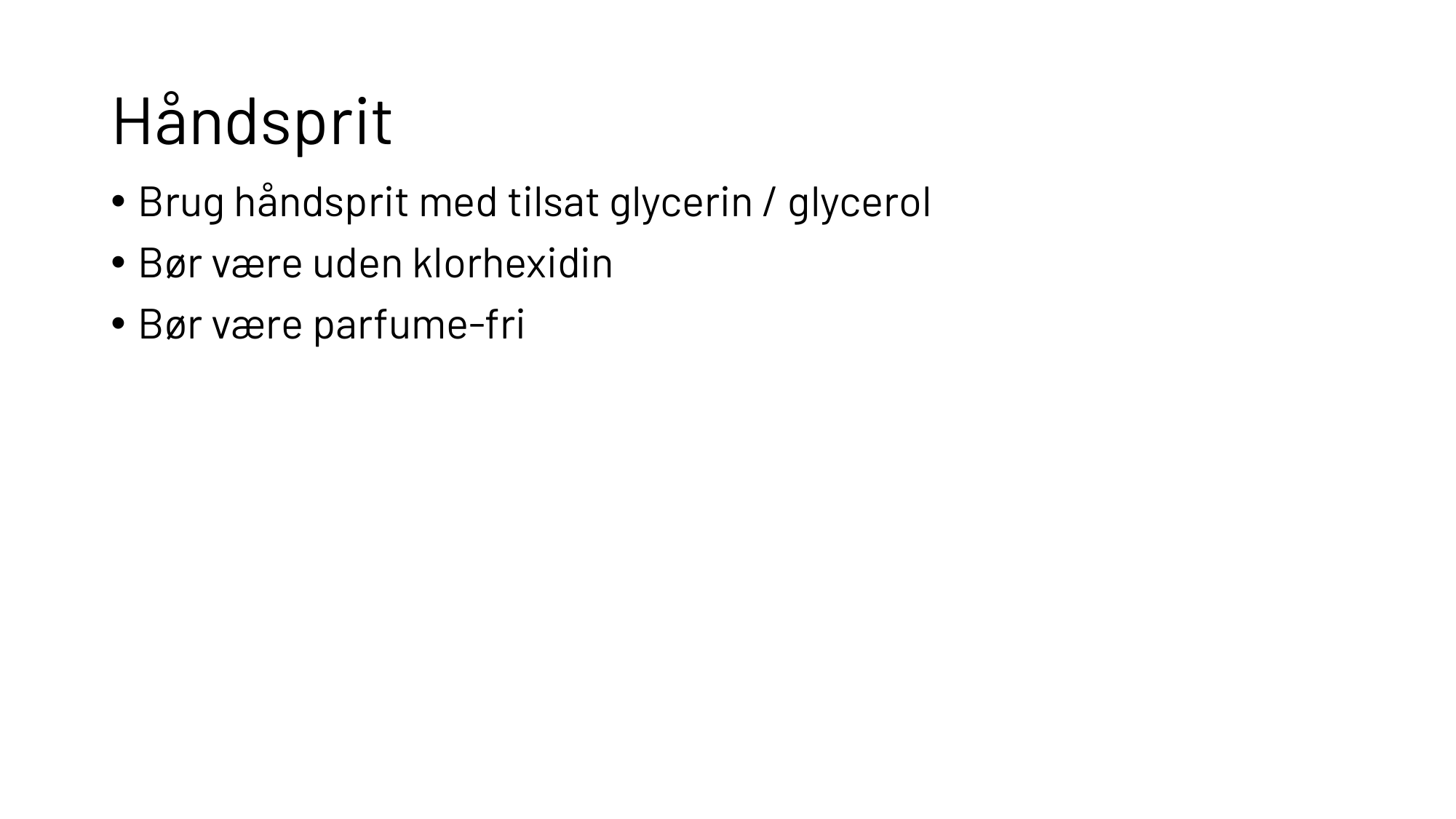

# Håndsprit
Brug håndsprit med tilsat glycerin / glycerol
Bør være uden klorhexidin
Bør være parfume-fri